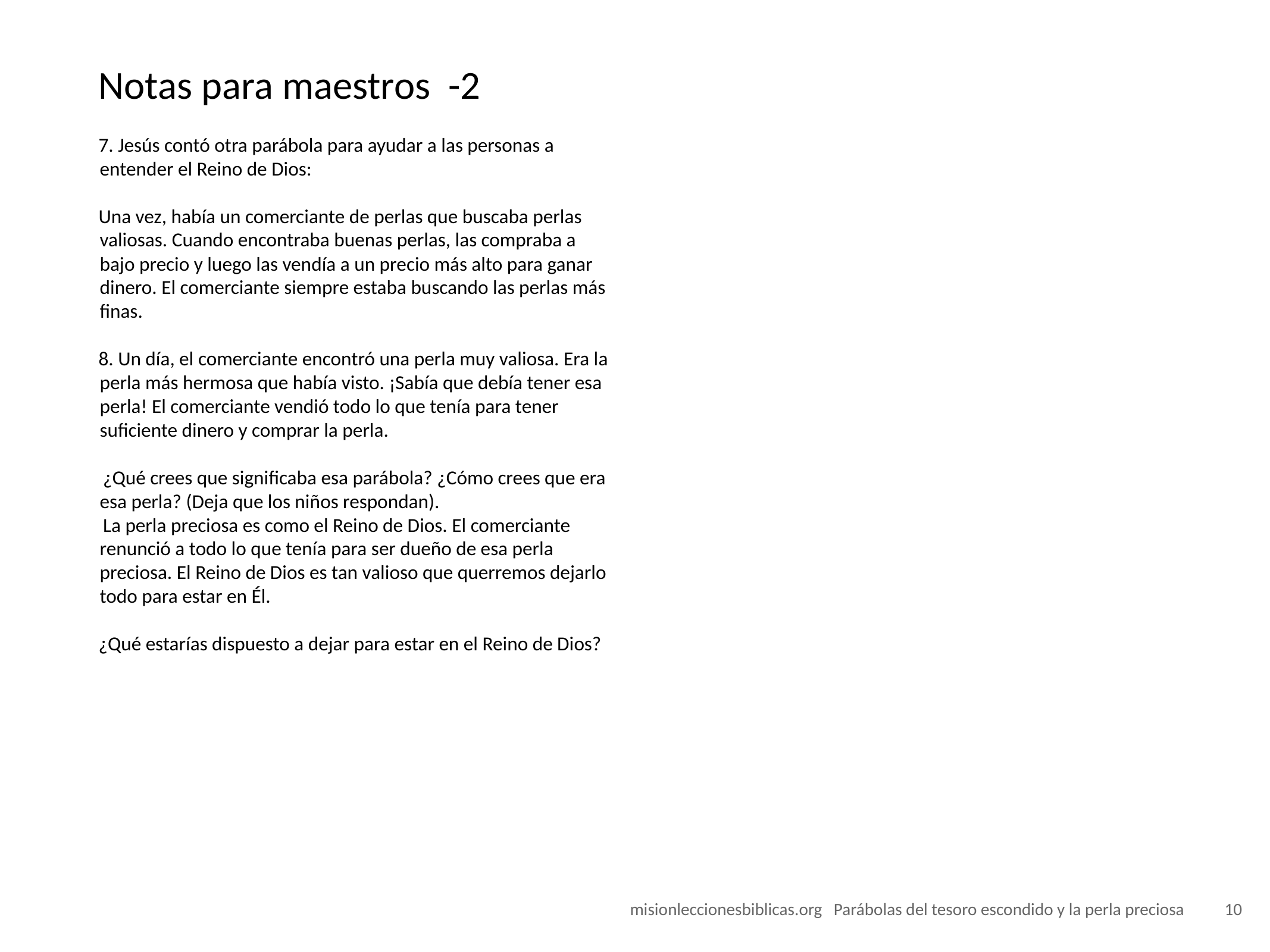

# Notas para maestros  -2
7. Jesús contó otra parábola para ayudar a las personas a entender el Reino de Dios:

Una vez, había un comerciante de perlas que buscaba perlas valiosas. Cuando encontraba buenas perlas, las compraba a bajo precio y luego las vendía a un precio más alto para ganar dinero. El comerciante siempre estaba buscando las perlas más finas.

8. Un día, el comerciante encontró una perla muy valiosa. Era la perla más hermosa que había visto. ¡Sabía que debía tener esa perla! El comerciante vendió todo lo que tenía para tener suficiente dinero y comprar la perla.

 ¿Qué crees que significaba esa parábola? ¿Cómo crees que era esa perla? (Deja que los niños respondan).
 La perla preciosa es como el Reino de Dios. El comerciante renunció a todo lo que tenía para ser dueño de esa perla preciosa. El Reino de Dios es tan valioso que querremos dejarlo todo para estar en Él.

¿Qué estarías dispuesto a dejar para estar en el Reino de Dios?

10
    misionleccionesbiblicas.org   Parábolas del tesoro escondido y la perla preciosa